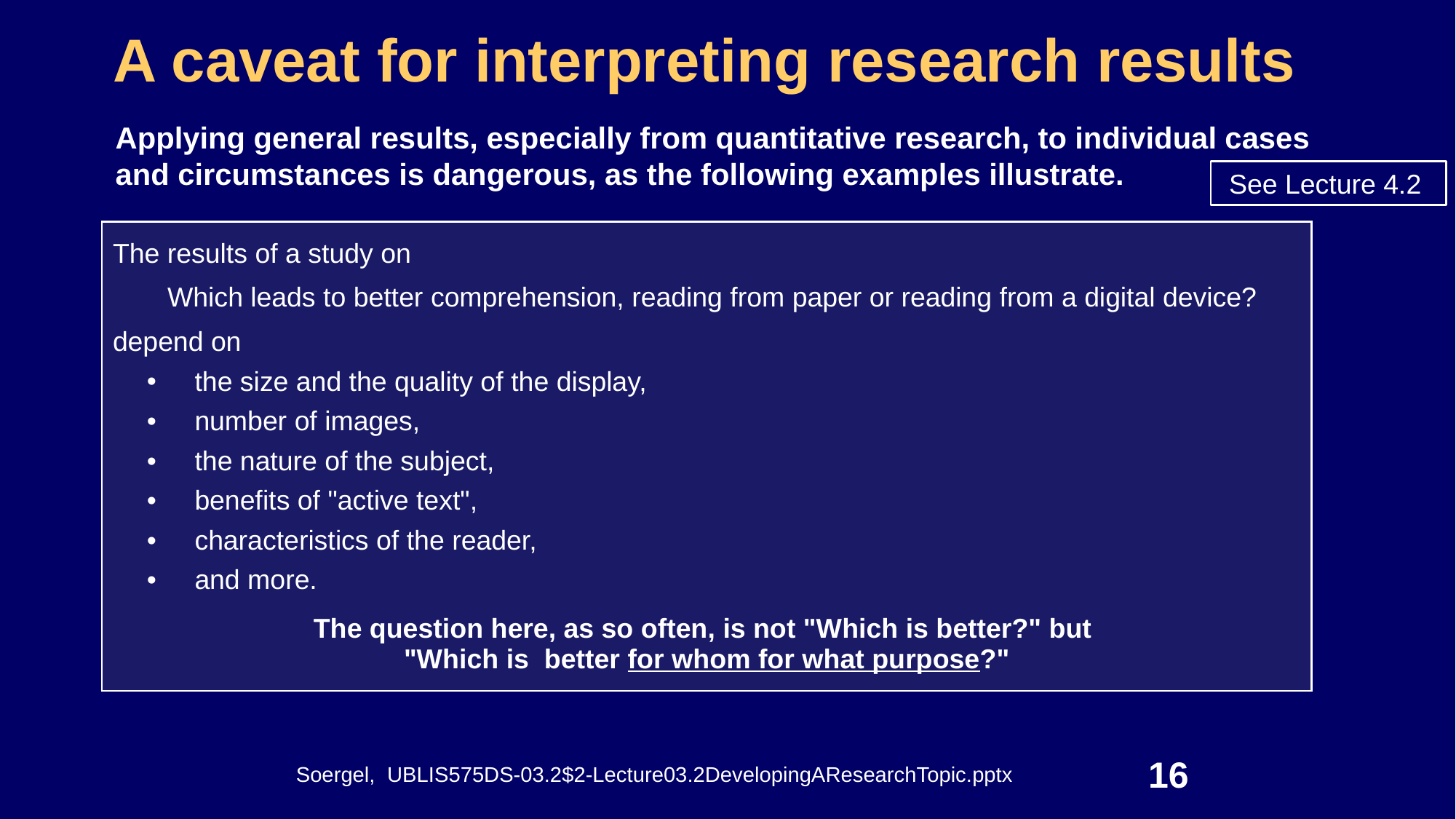

# A caveat for interpreting research results
Applying general results, especially from quantitative research, to individual cases and circumstances is dangerous, as the following examples illustrate.

 See Lecture 4.2
| The results of a study on Which leads to better comprehension, reading from paper or reading from a digital device? depend on the size and the quality of the display, number of images, the nature of the subject, benefits of "active text", characteristics of the reader, and more. The question here, as so often, is not "Which is better?" but "Which is better for whom for what purpose?" |
| --- |
16
Soergel,  UBLIS575DS-03.2$2-Lecture03.2DevelopingAResearchTopic.pptx